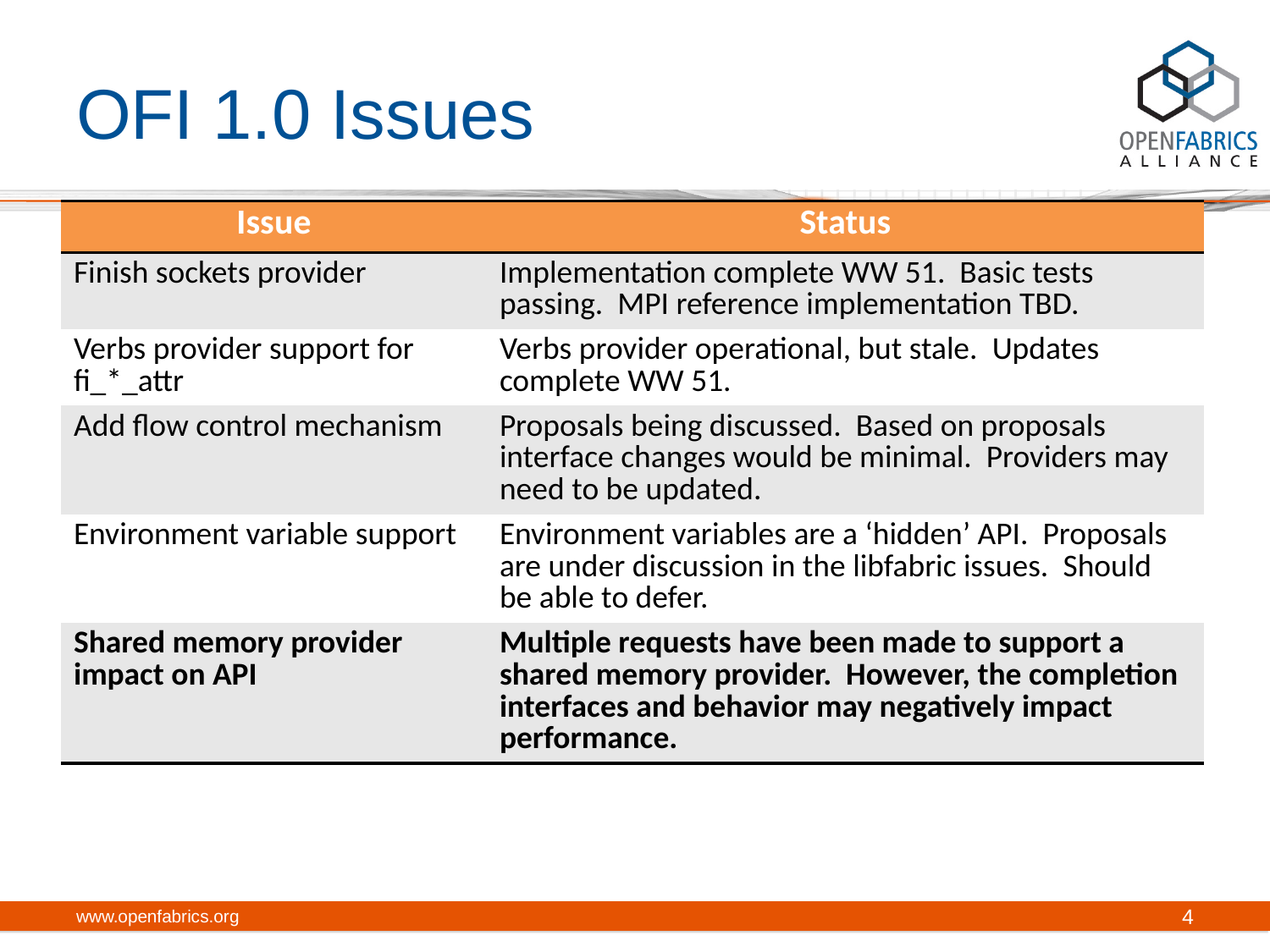

# OFI 1.0 Issues
| Issue | Status |
| --- | --- |
| Finish sockets provider | Implementation complete WW 51. Basic tests passing. MPI reference implementation TBD. |
| Verbs provider support for fi\_\*\_attr | Verbs provider operational, but stale. Updates complete WW 51. |
| Add flow control mechanism | Proposals being discussed. Based on proposals interface changes would be minimal. Providers may need to be updated. |
| Environment variable support | Environment variables are a ‘hidden’ API. Proposals are under discussion in the libfabric issues. Should be able to defer. |
| Shared memory provider impact on API | Multiple requests have been made to support a shared memory provider. However, the completion interfaces and behavior may negatively impact performance. |
www.openfabrics.org
4